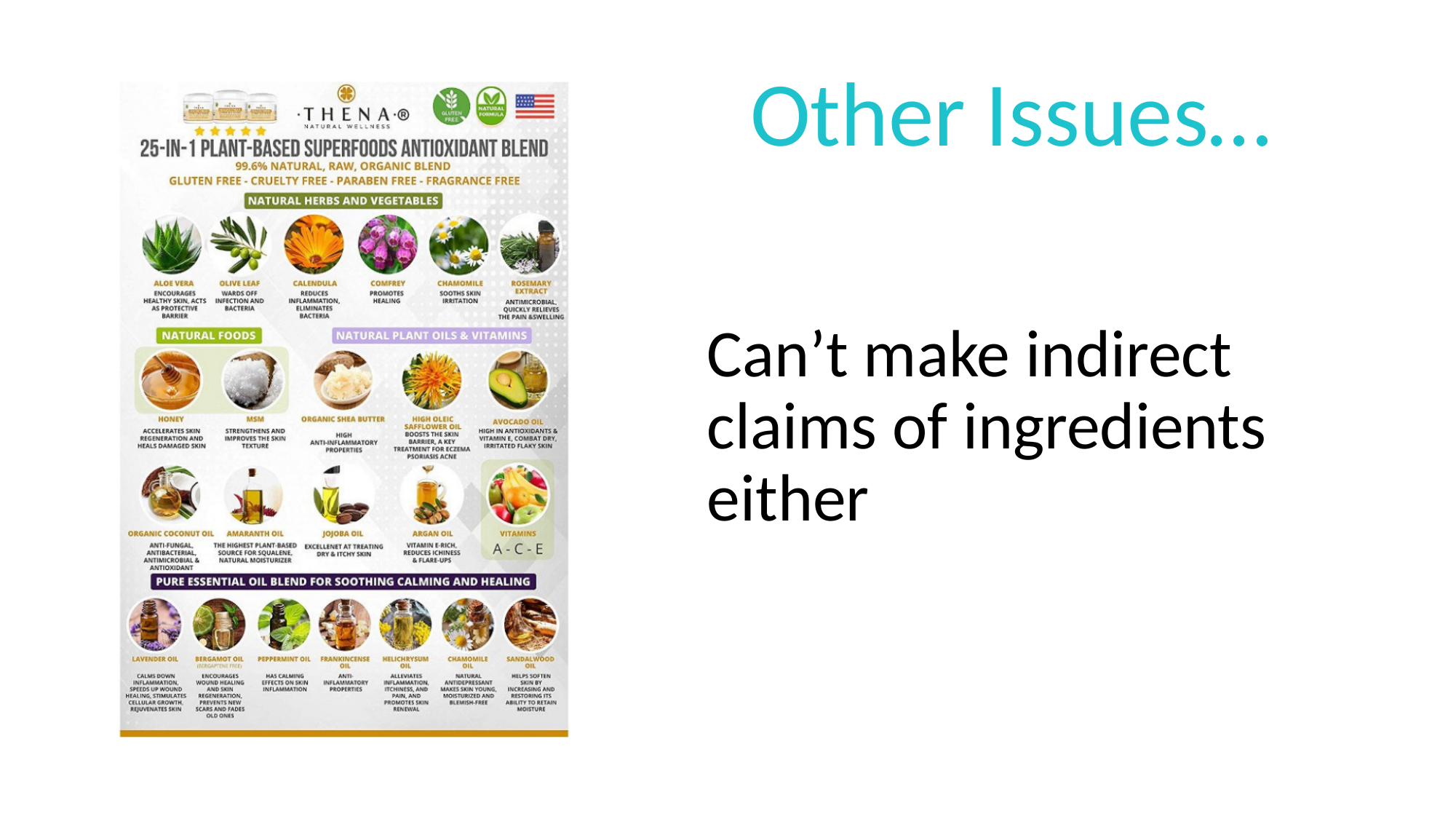

# Other Issues…
Can’t make indirect claims of ingredients either